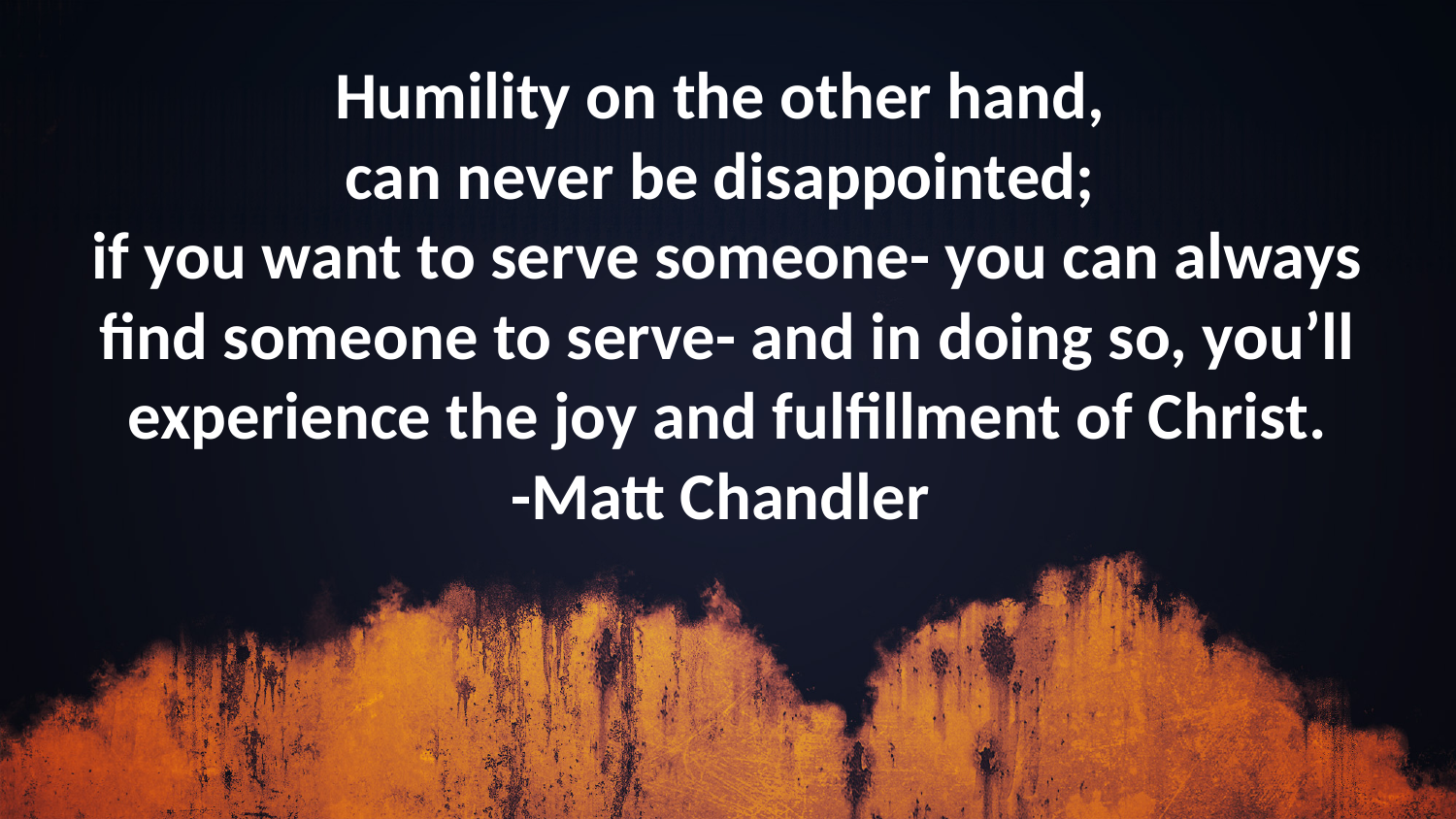

Humility on the other hand,
can never be disappointed;
if you want to serve someone- you can always find someone to serve- and in doing so, you’ll experience the joy and fulfillment of Christ.
-Matt Chandler